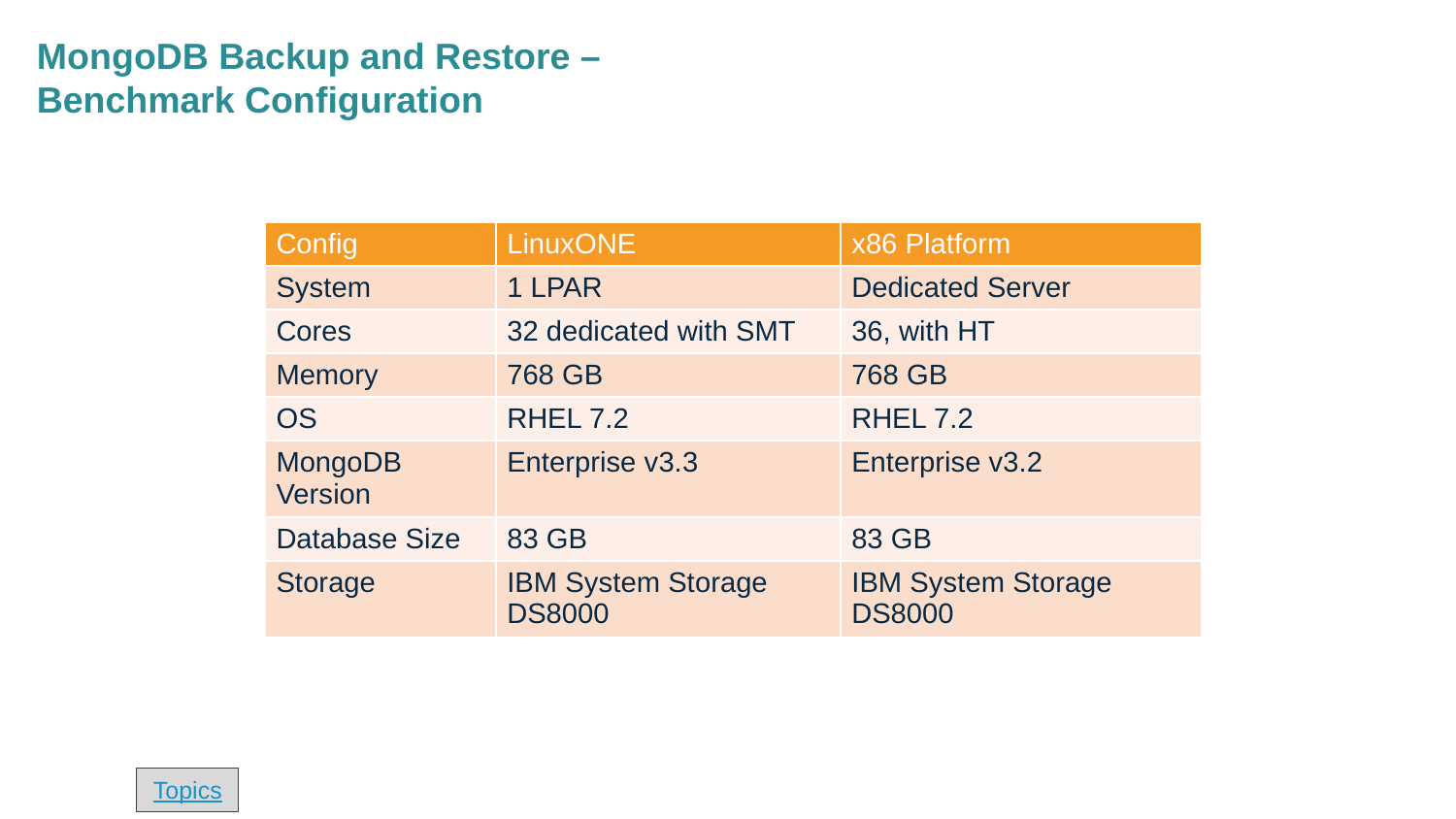

# MongoDB Backup and Restore – Benchmark Configuration
| Config | LinuxONE | x86 Platform |
| --- | --- | --- |
| System | 1 LPAR | Dedicated Server |
| Cores | 32 dedicated with SMT | 36, with HT |
| Memory | 768 GB | 768 GB |
| OS | RHEL 7.2 | RHEL 7.2 |
| MongoDB Version | Enterprise v3.3 | Enterprise v3.2 |
| Database Size | 83 GB | 83 GB |
| Storage | IBM System Storage DS8000 | IBM System Storage DS8000 |